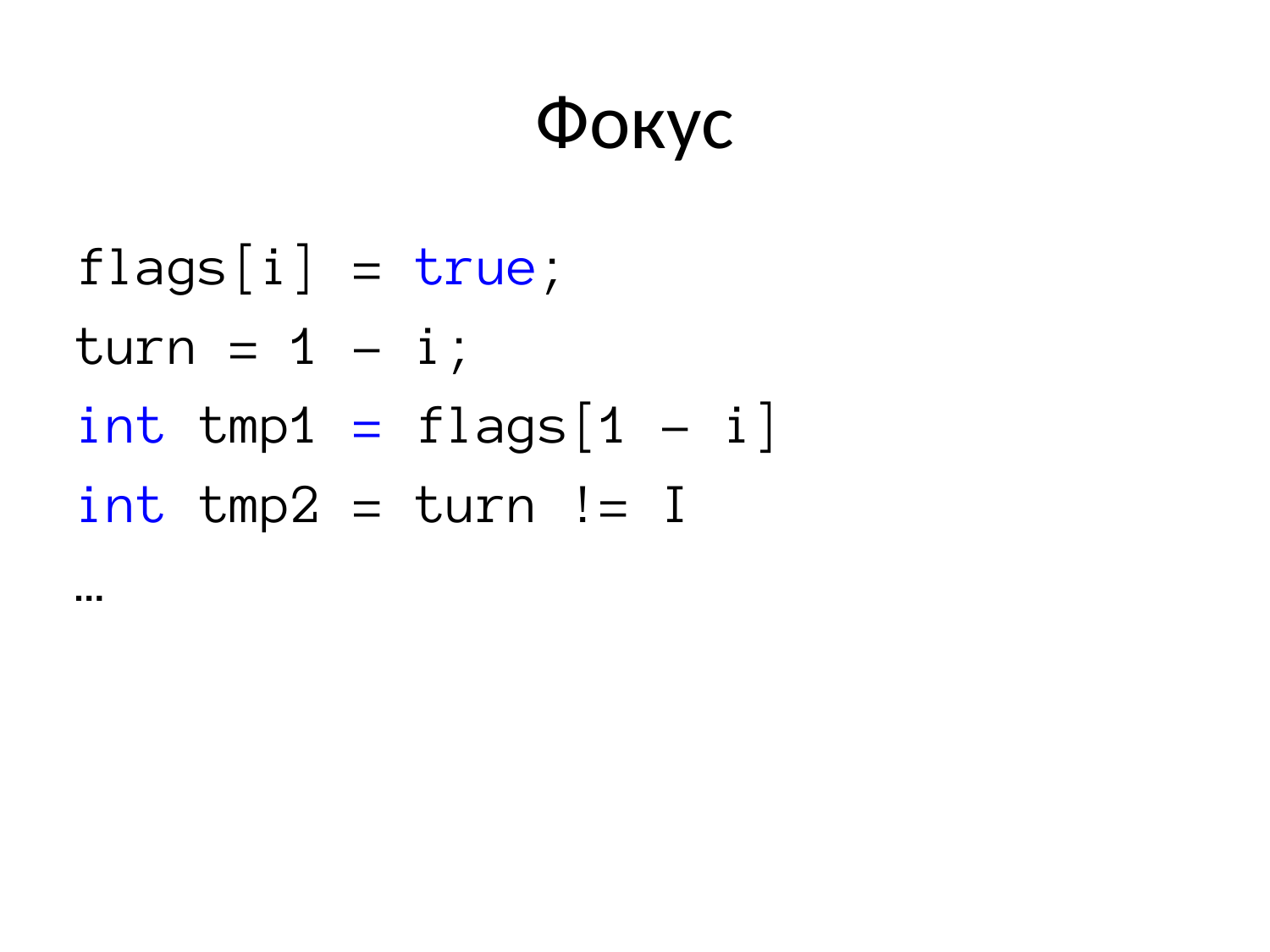

# Фокус
flags[i] = true;
turn = 1 - i;
int tmp1 = flags[1 - i]
int tmp2 = turn != I
…